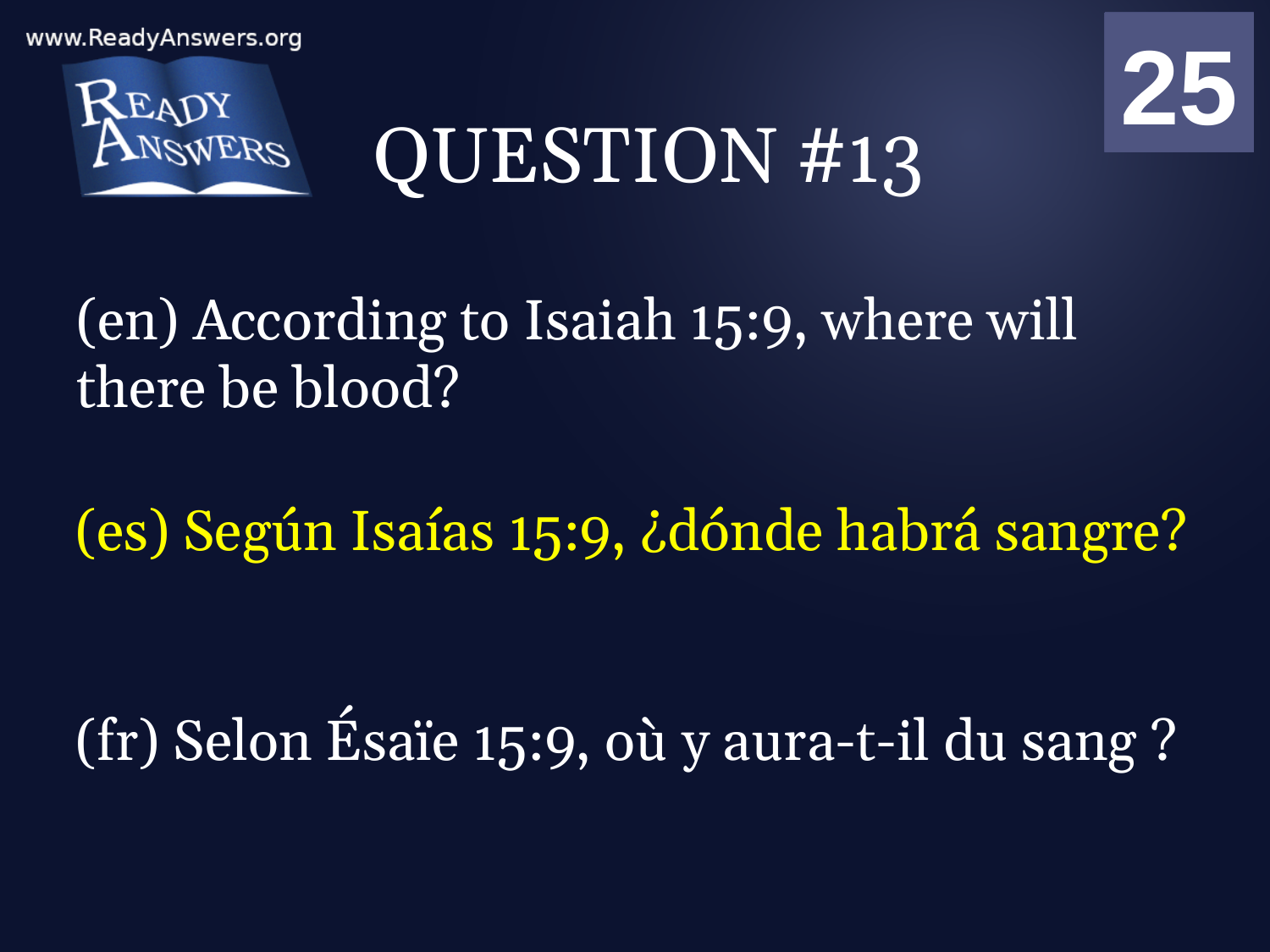

01
02
03
04
05
06
07
08
09
10
11
12
13
14
15
16
17
18
19
20
21
22
23
24
25
00
# QUESTION #13
(en) According to Isaiah 15:9, where will there be blood?
(es) Según Isaías 15:9, ¿dónde habrá sangre?
(fr) Selon Ésaïe 15:9, où y aura-t-il du sang ?